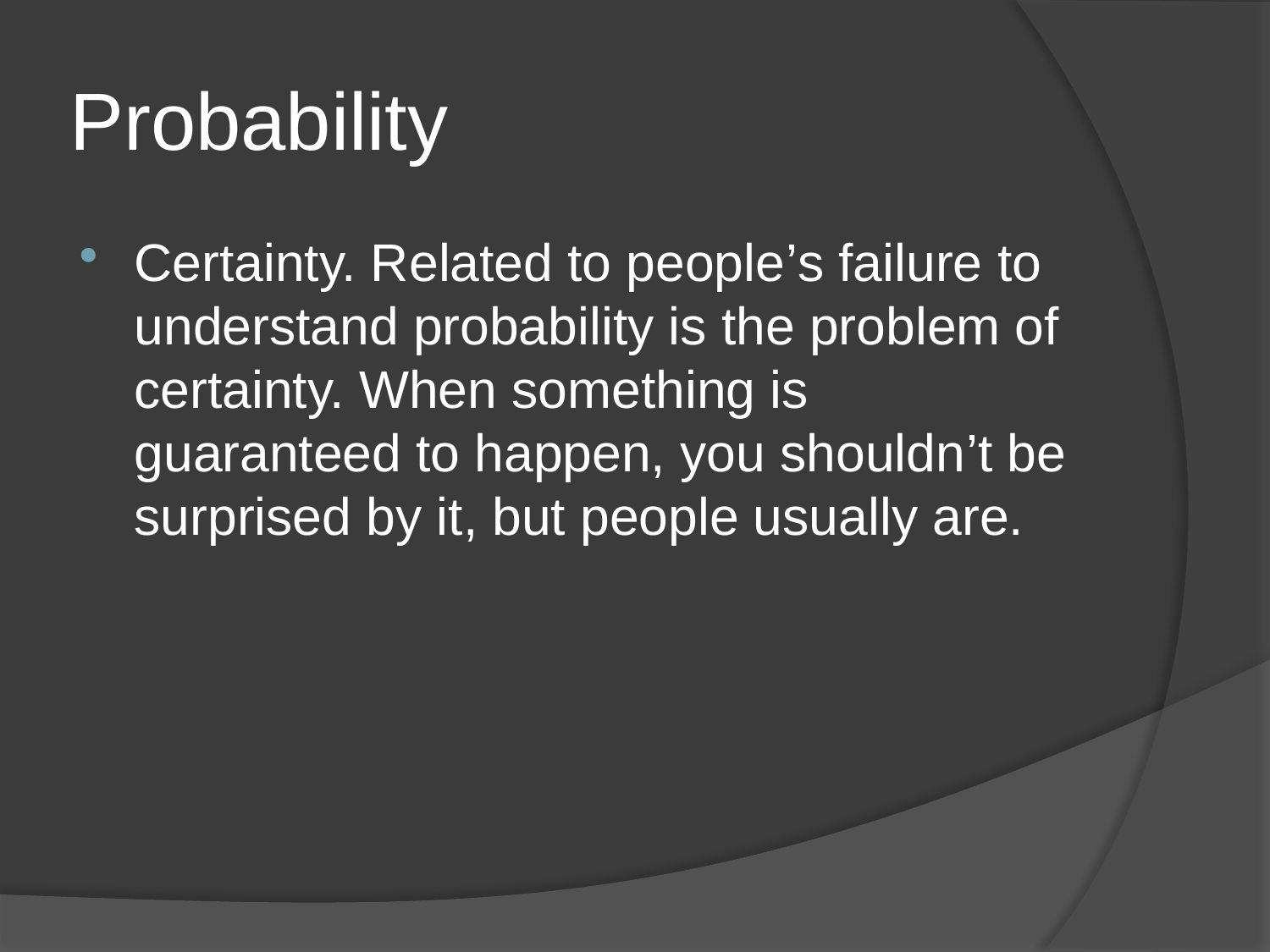

# Probability
Certainty. Related to people’s failure to understand probability is the problem of certainty. When something is guaranteed to happen, you shouldn’t be surprised by it, but people usually are.